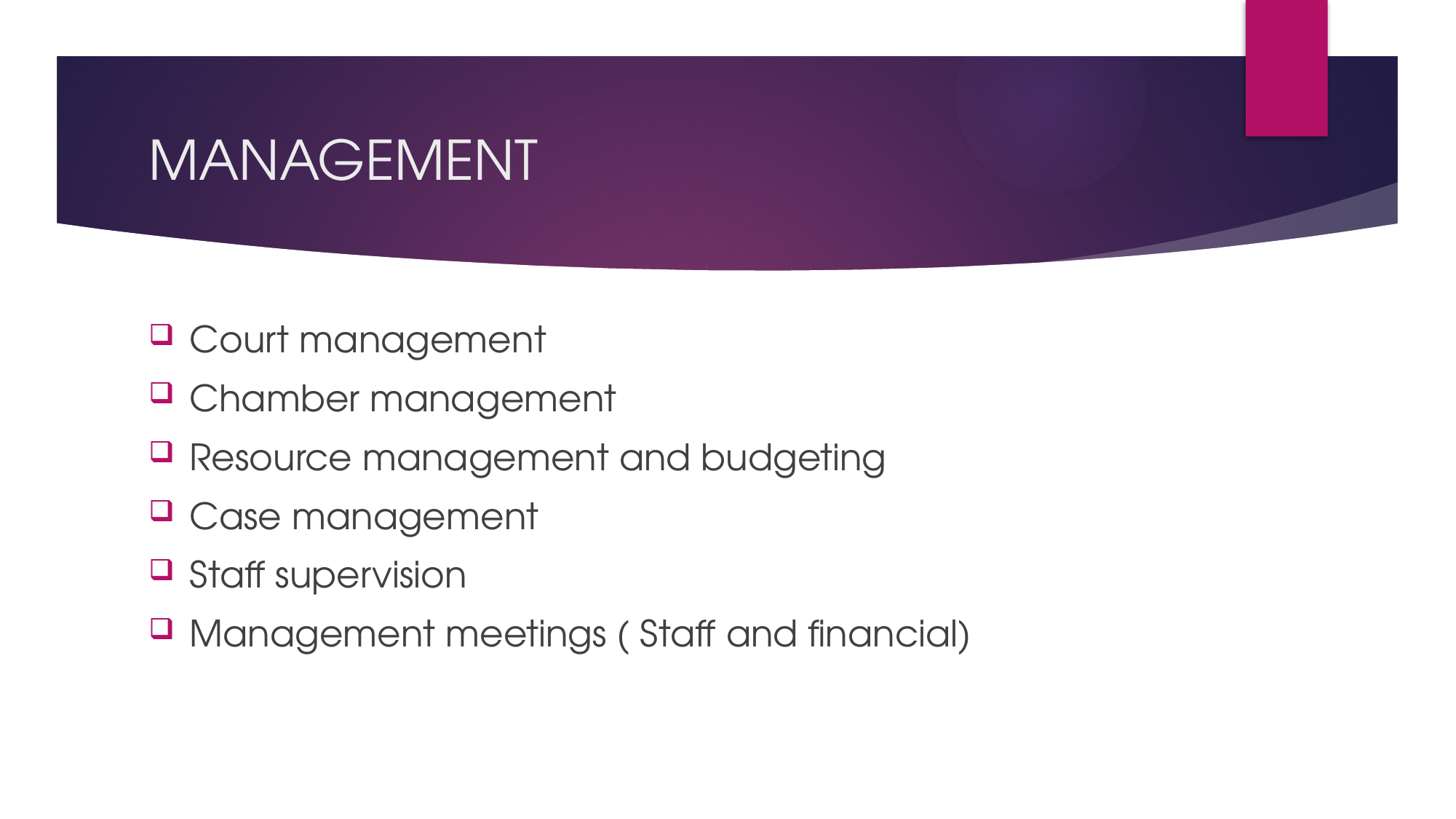

# MANAGEMENT
Court management
Chamber management
Resource management and budgeting
Case management
Staff supervision
Management meetings ( Staff and financial)